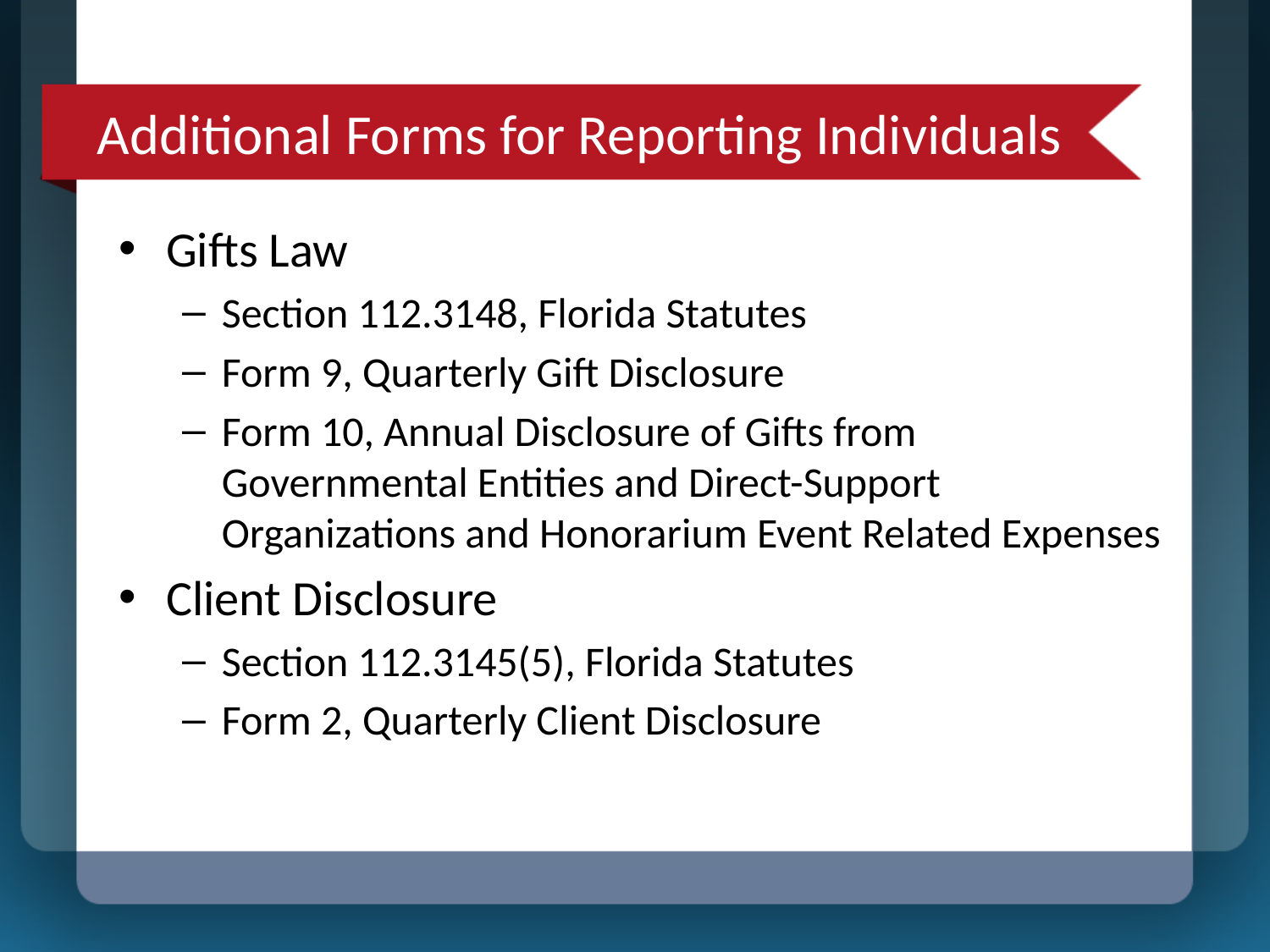

# Additional Forms for Reporting Individuals
Gifts Law
Section 112.3148, Florida Statutes
Form 9, Quarterly Gift Disclosure
Form 10, Annual Disclosure of Gifts from Governmental Entities and Direct-Support Organizations and Honorarium Event Related Expenses
Client Disclosure
Section 112.3145(5), Florida Statutes
Form 2, Quarterly Client Disclosure